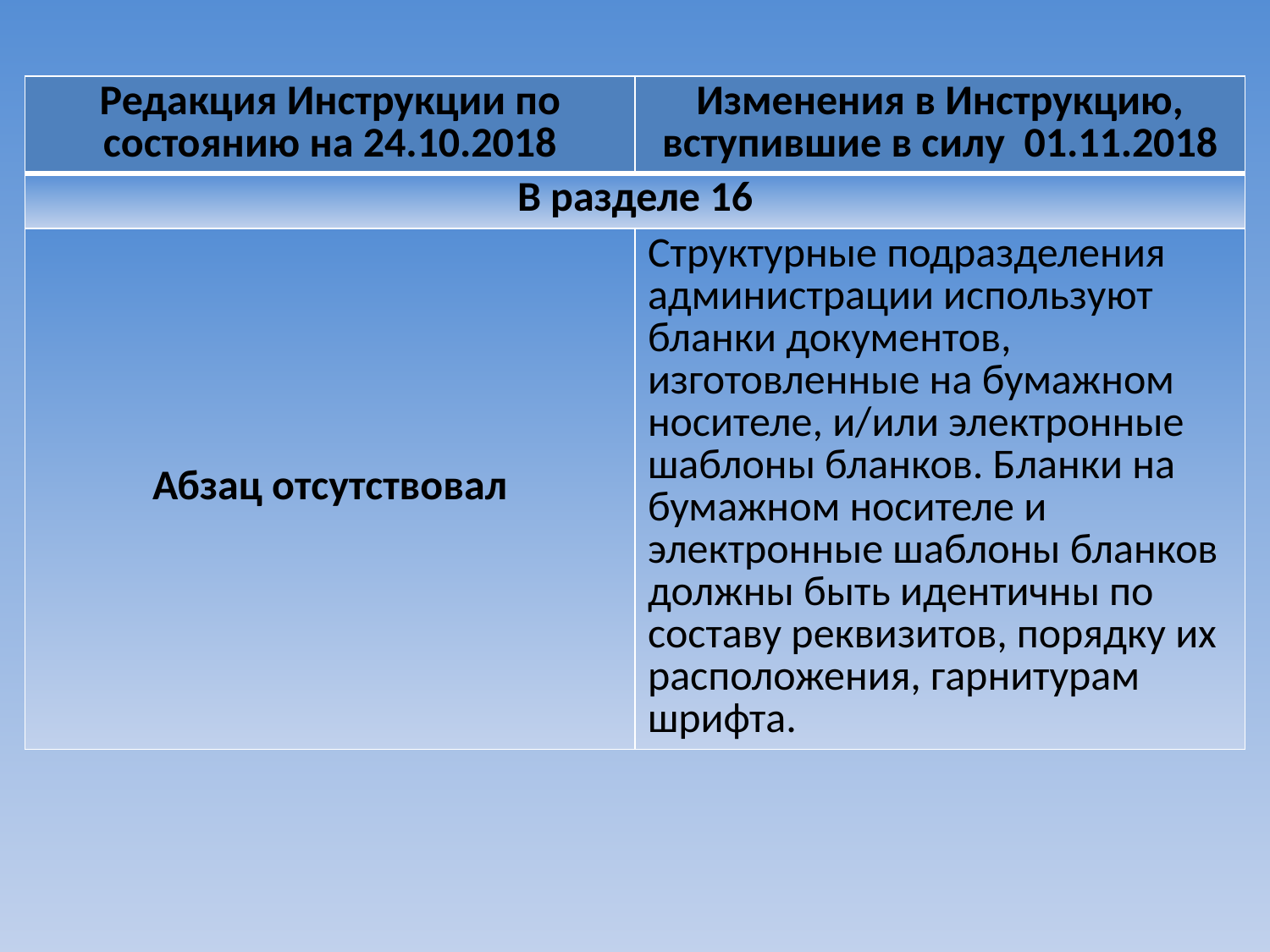

| Редакция Инструкции по состоянию на 24.10.2018 | Изменения в Инструкцию, вступившие в силу 01.11.2018 |
| --- | --- |
| В разделе 16 |  |
| Абзац отсутствовал | Структурные подразделения администрации используют бланки документов, изготовленные на бумажном носителе, и/или электронные шаблоны бланков. Бланки на бумажном носителе и электронные шаблоны бланков должны быть идентичны по составу реквизитов, порядку их расположения, гарнитурам шрифта. |